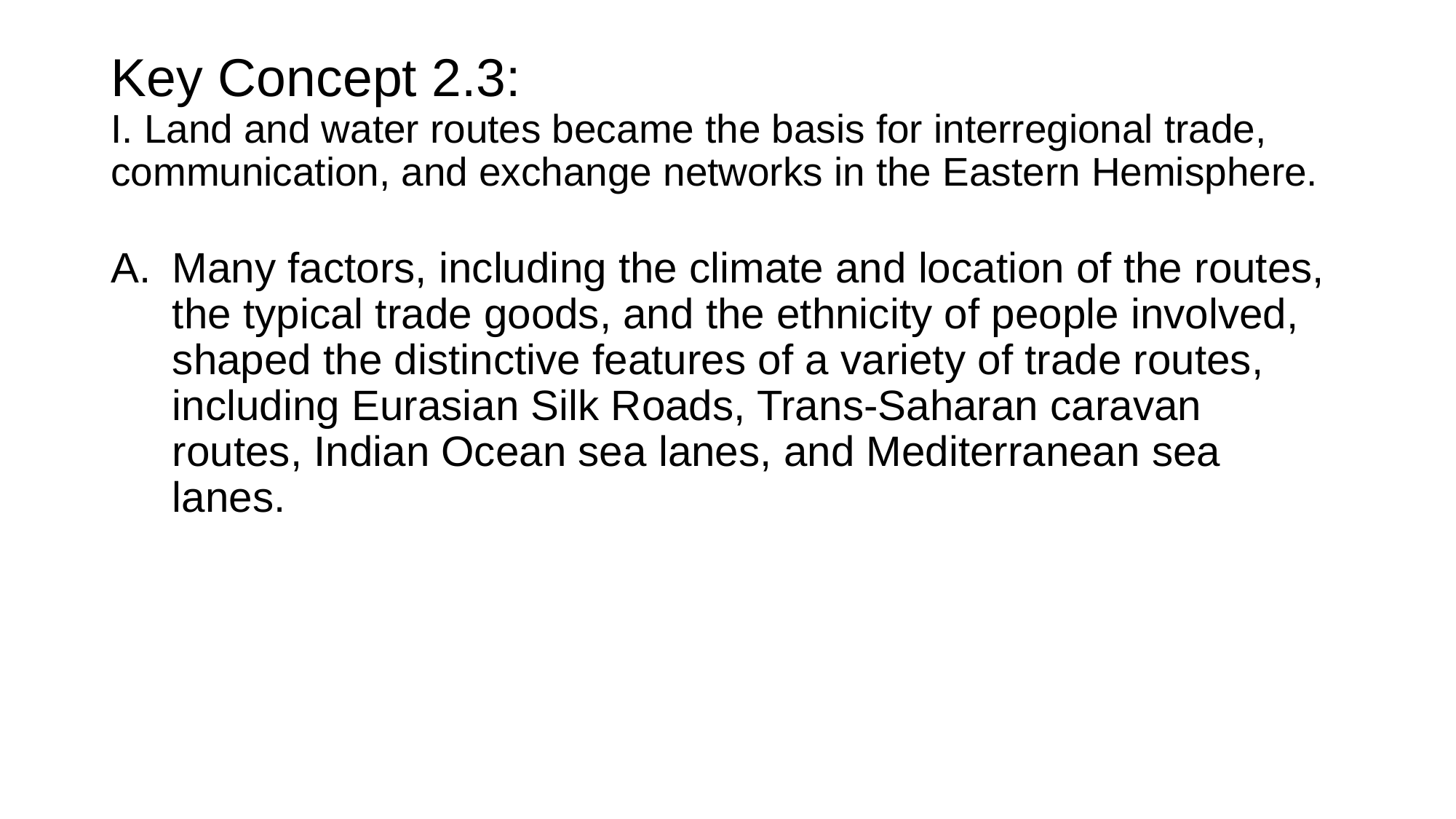

# Key Concept 2.3: I. Land and water routes became the basis for interregional trade, communication, and exchange networks in the Eastern Hemisphere.
Many factors, including the climate and location of the routes, the typical trade goods, and the ethnicity of people involved, shaped the distinctive features of a variety of trade routes, including Eurasian Silk Roads, Trans-Saharan caravan routes, Indian Ocean sea lanes, and Mediterranean sea lanes.